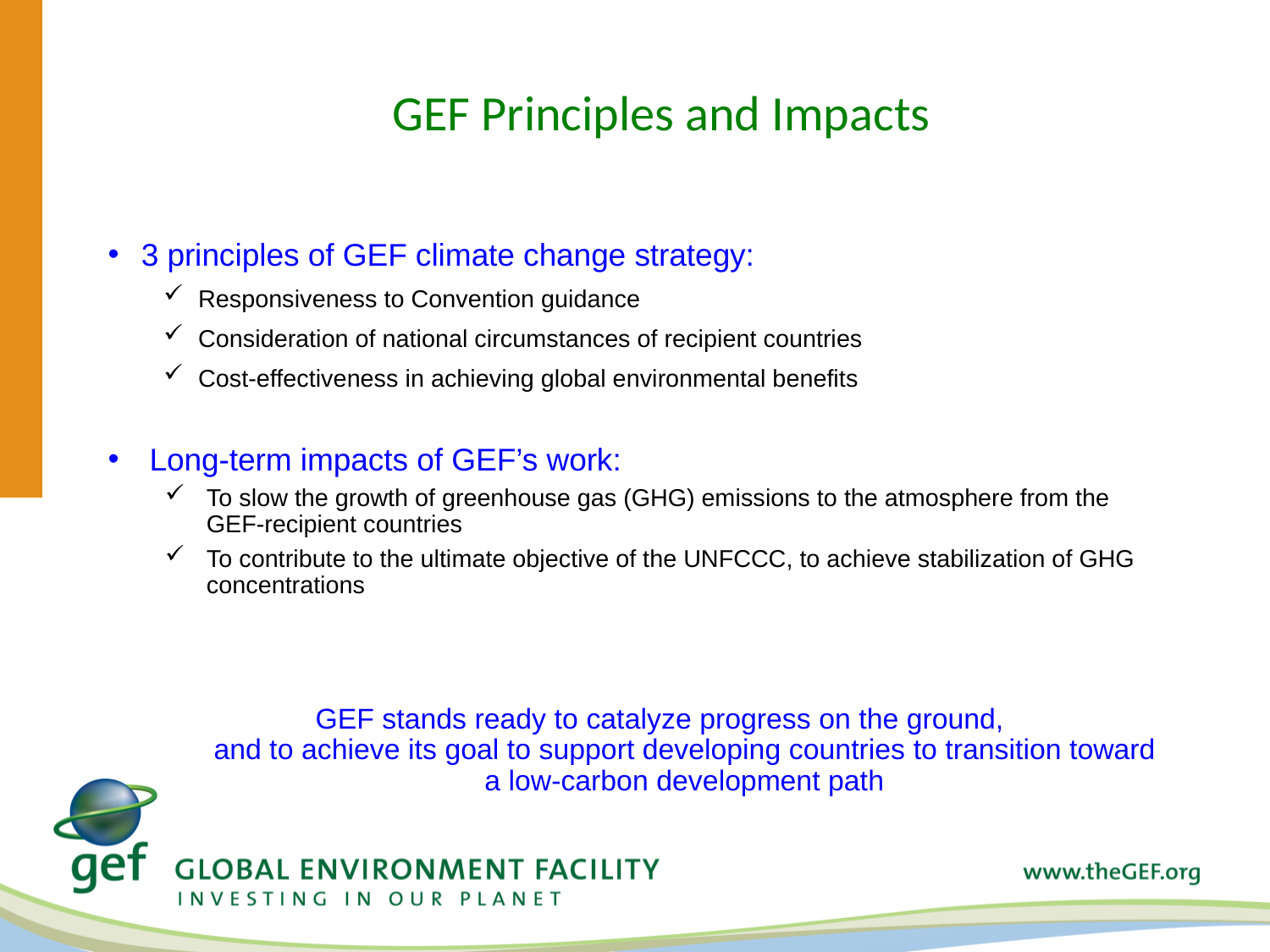

# GEF Principles and Impacts

3 principles of GEF climate change strategy:
Responsiveness to Convention guidance
Consideration of national circumstances of recipient countries
Cost-effectiveness in achieving global environmental benefits

Long-term impacts of GEF’s work:
To slow the growth of greenhouse gas (GHG) emissions to the atmosphere from the GEF-recipient countries
To contribute to the ultimate objective of the UNFCCC, to achieve stabilization of GHG concentrations

GEF stands ready to catalyze progress on the ground,
and to achieve its goal to support developing countries to transition toward a low-carbon development path